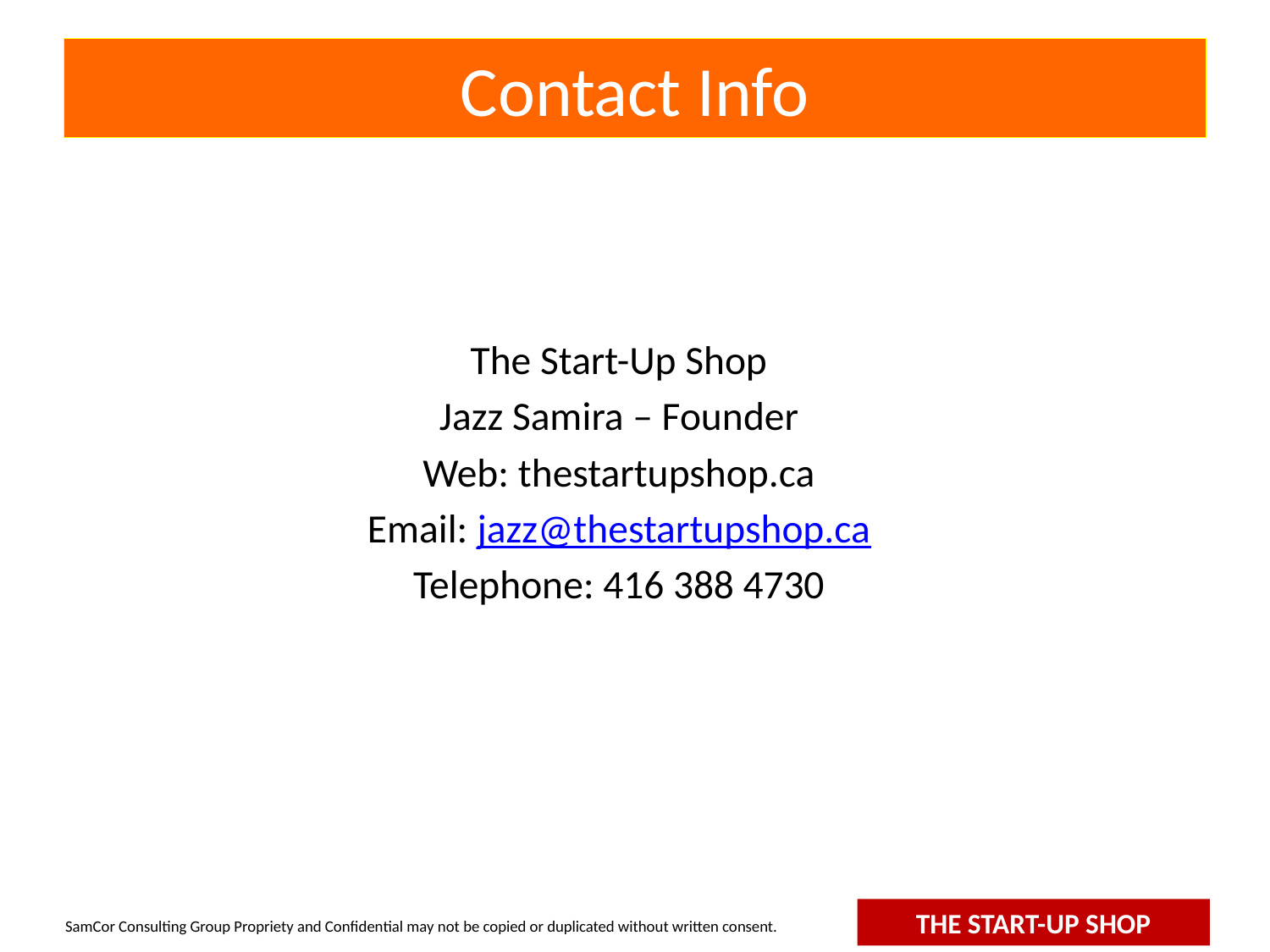

# Contact Info
The Start-Up Shop
Jazz Samira – Founder
Web: thestartupshop.ca
Email: jazz@thestartupshop.ca
Telephone: 416 388 4730
The START-Up SHOP
SamCor Consulting Group Propriety and Confidential may not be copied or duplicated without written consent.